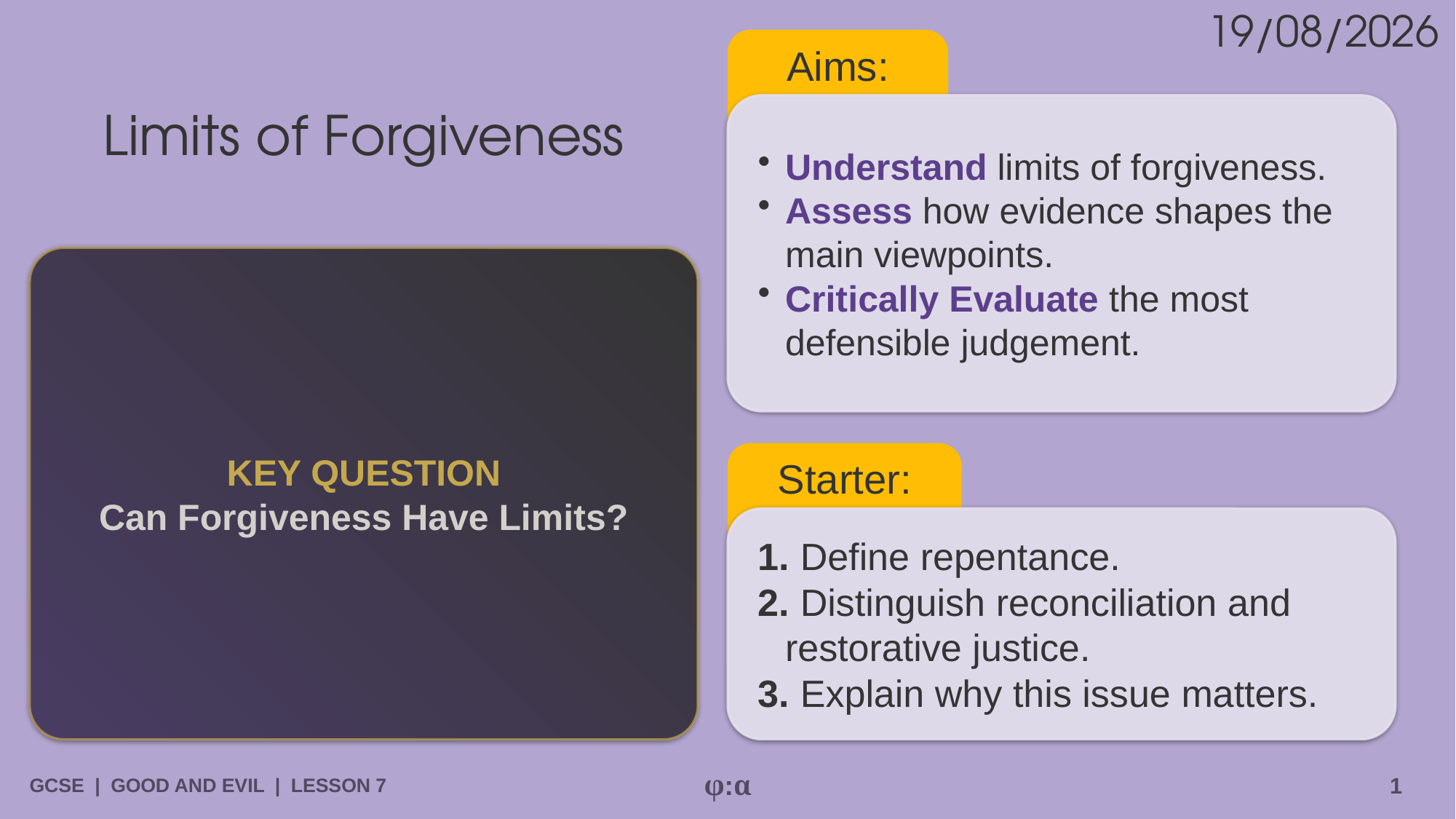

19/08/2026
Aims:
# Limits of Forgiveness
​Understand limits of forgiveness.
​Assess how evidence shapes the main viewpoints.
​Critically Evaluate the most defensible judgement.
KEY QUESTION
Can Forgiveness Have Limits?
Starter:
1. Define repentance.
2. Distinguish reconciliation and restorative justice.
3. Explain why this issue matters.
GCSE  |  GOOD AND EVIL  |  LESSON 7
φ:α
1